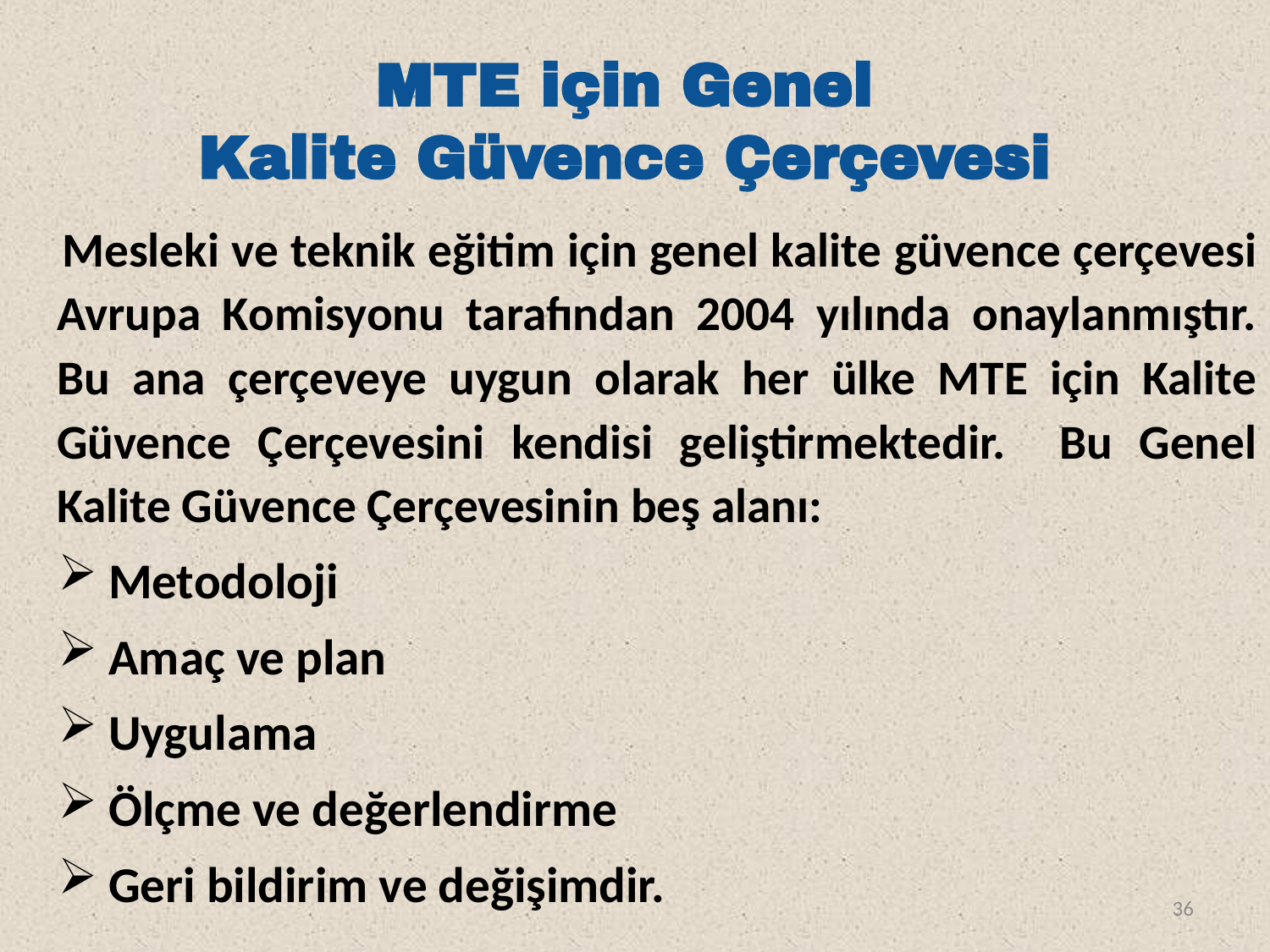

# MTE için Genel Kalite Güvence Çerçevesi
    Mesleki ve teknik eğitim için genel kalite güvence çerçevesi Avrupa Komisyonu tarafından 2004 yılında onaylanmıştır. Bu ana çerçeveye uygun olarak her ülke MTE için Kalite Güvence Çerçevesini kendisi geliştirmektedir.  Bu Genel Kalite Güvence Çerçevesinin beş alanı:
Metodoloji
Amaç ve plan
Uygulama
Ölçme ve değerlendirme
Geri bildirim ve değişimdir.
36